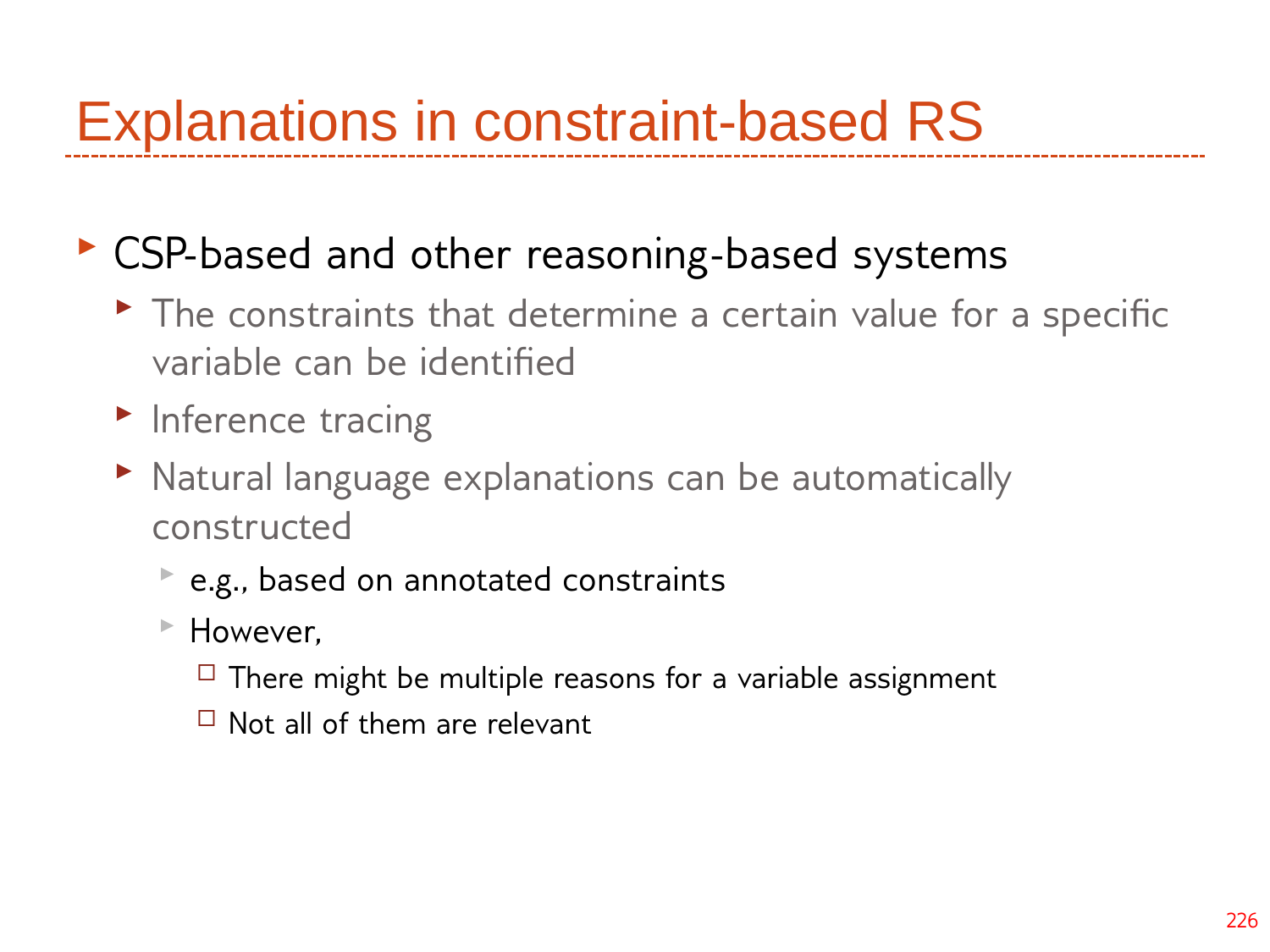

# Explanations in constraint-based RS
CSP-based and other reasoning-based systems
The constraints that determine a certain value for a specific variable can be identified
Inference tracing
Natural language explanations can be automatically constructed
e.g., based on annotated constraints
However,
There might be multiple reasons for a variable assignment
Not all of them are relevant